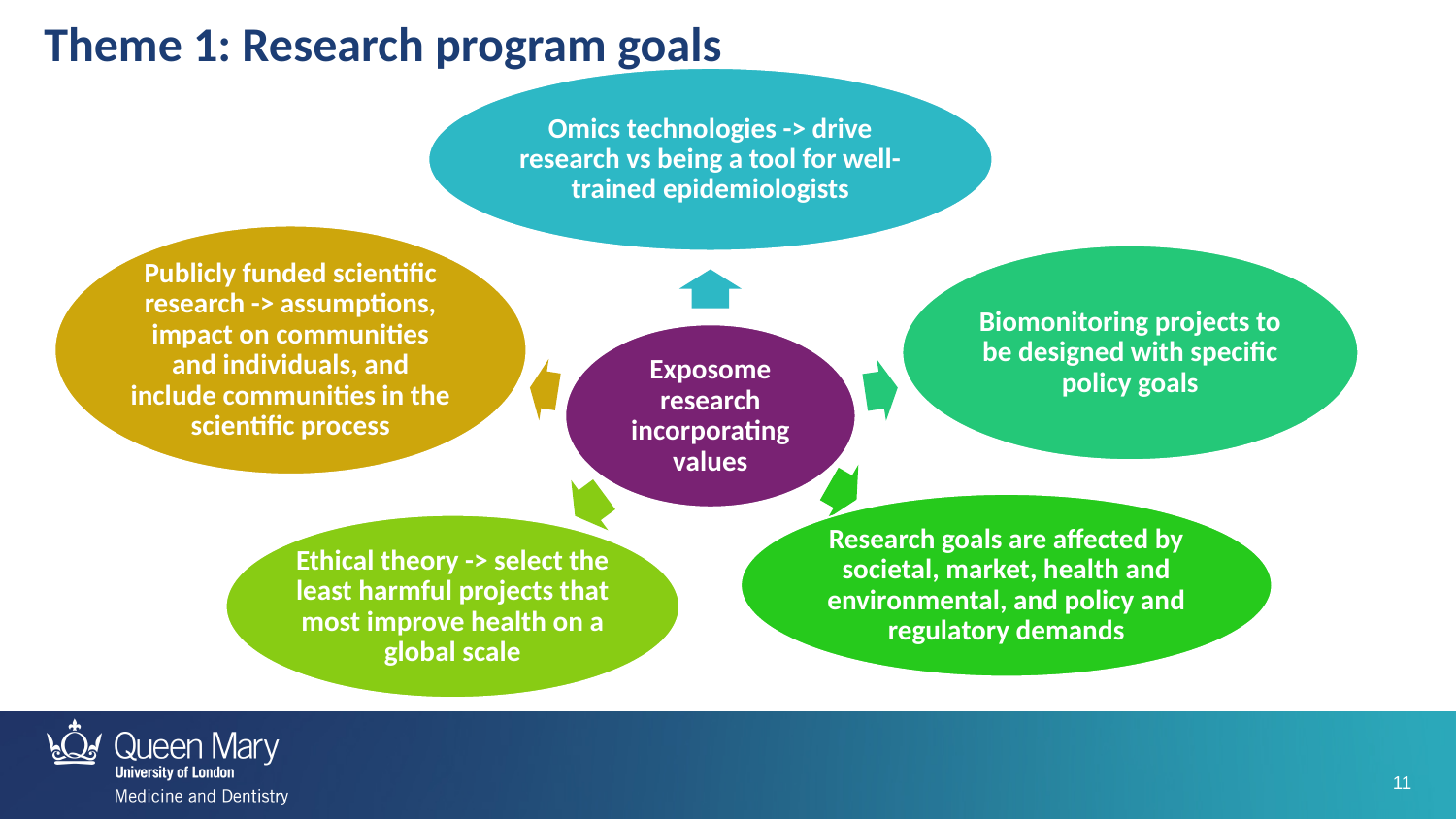

Theme 1: Research program goals
Exposome research incorporating values

Omics technologies -> drive research vs being a tool for well-trained epidemiologists

Biomonitoring projects to be designed with specific policy goals

Research goals are affected by societal, market, health and environmental, and policy and regulatory demands

Ethical theory -> select the least harmful projects that most improve health on a global scale

Publicly funded scientific research -> assumptions, impact on communities and individuals, and include communities in the scientific process